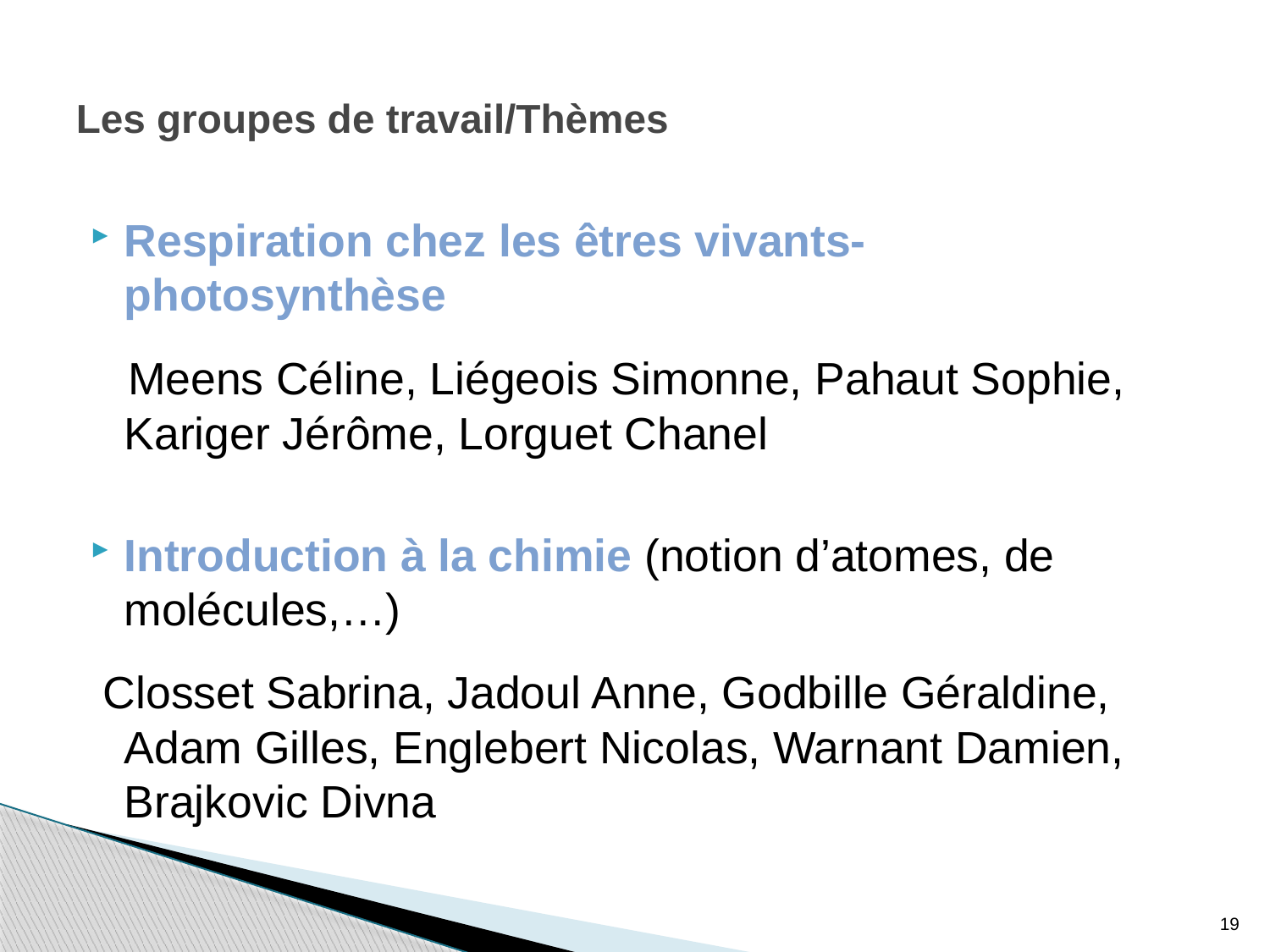

# Les groupes de travail/Thèmes
Respiration chez les êtres vivants- photosynthèse

   Meens Céline, Liégeois Simonne, Pahaut Sophie, Kariger Jérôme, Lorguet Chanel

Introduction à la chimie (notion d’atomes, de molécules,…)

 Closset Sabrina, Jadoul Anne, Godbille Géraldine, Adam Gilles, Englebert Nicolas, Warnant Damien, Brajkovic Divna

19